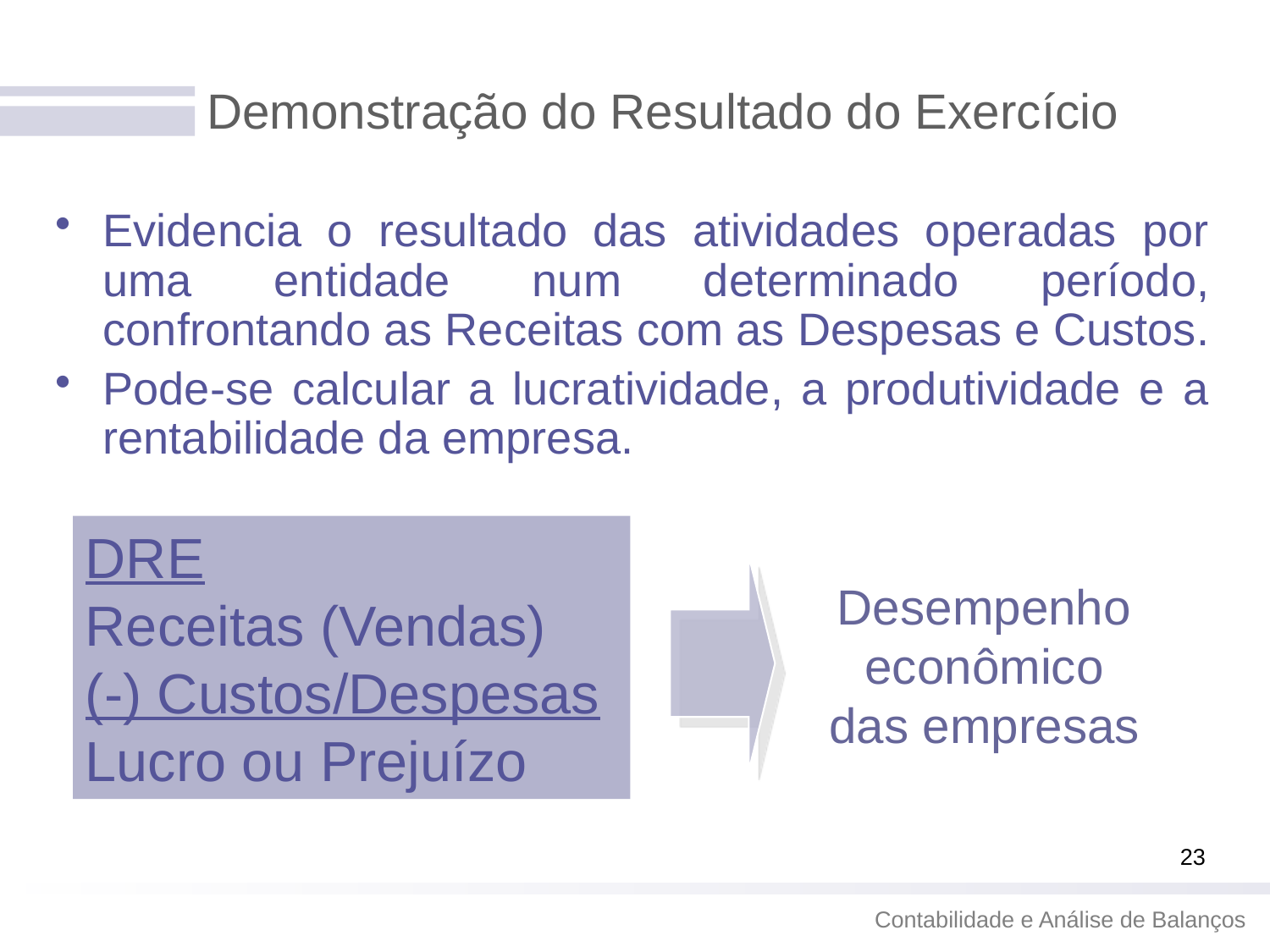

# Demonstração do Resultado do Exercício
Evidencia o resultado das atividades operadas por uma entidade num determinado período, confrontando as Receitas com as Despesas e Custos.
Pode-se calcular a lucratividade, a produtividade e a rentabilidade da empresa.
DRE
Receitas (Vendas)
(-) Custos/Despesas
Lucro ou Prejuízo
Desempenho
econômico
das empresas

23